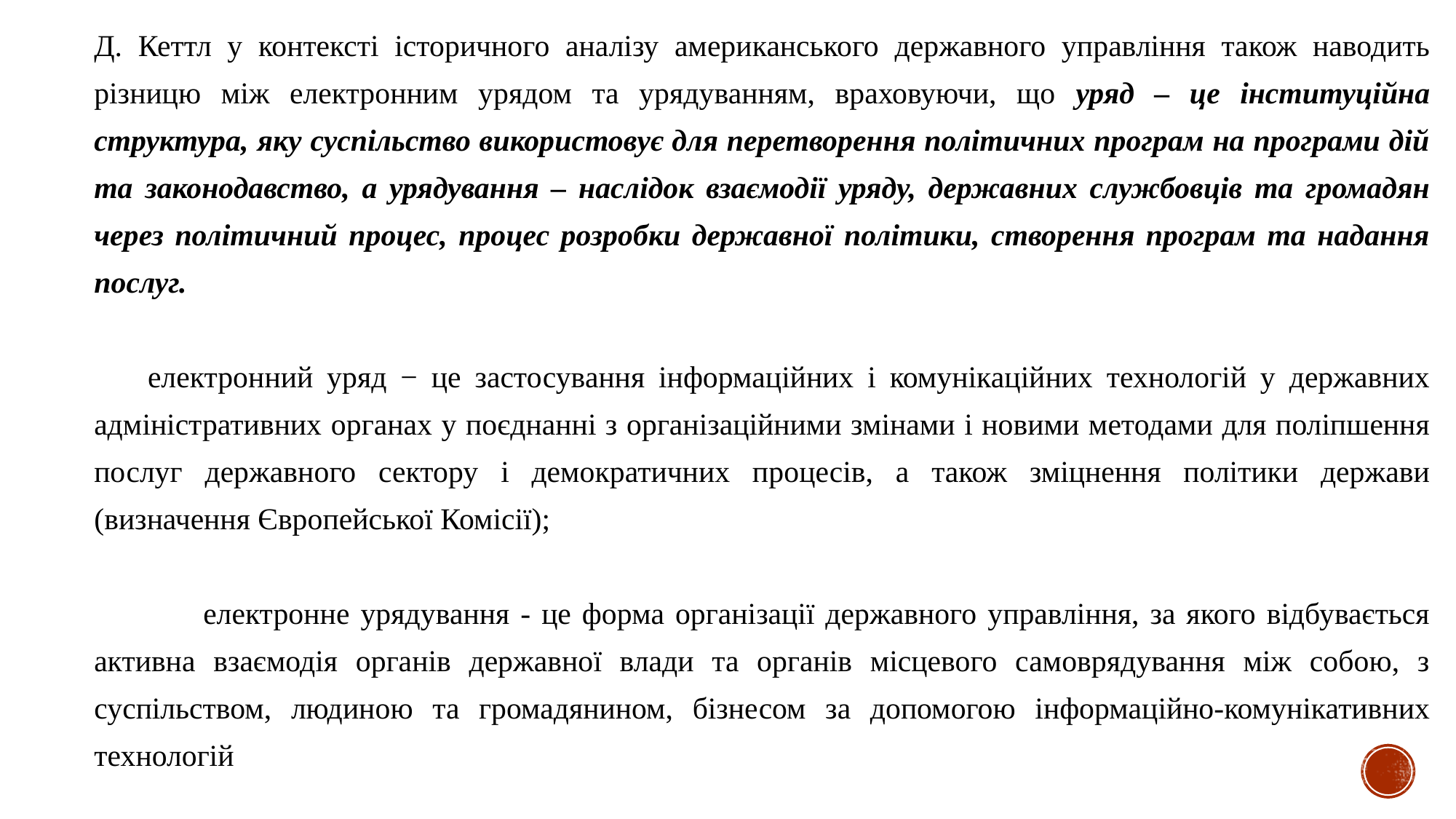

Д. Кеттл у контексті історичного аналізу американського державного управління також наводить різницю між електронним урядом та урядуванням, враховуючи, що уряд – це інституційна структура, яку суспільство використовує для перетворення політичних програм на програми дій та законодавство, а урядування – наслідок взаємодії уряду, державних службовців та громадян через політичний процес, процес розробки державної політики, створення програм та надання послуг.

електронний уряд − це застосування інформаційних і комунікаційних технологій у державних адміністративних органах у поєднанні з організаційними змінами і новими методами для поліпшення послуг державного сектору і демократичних процесів, а також зміцнення політики держави (визначення Європейської Комісії);

	електронне урядування - це форма організації державного управління, за якого відбувається активна взаємодія органів державної влади та органів місцевого самоврядування між собою, з суспільством, людиною та громадянином, бізнесом за допомогою інформаційно-комунікативних технологій